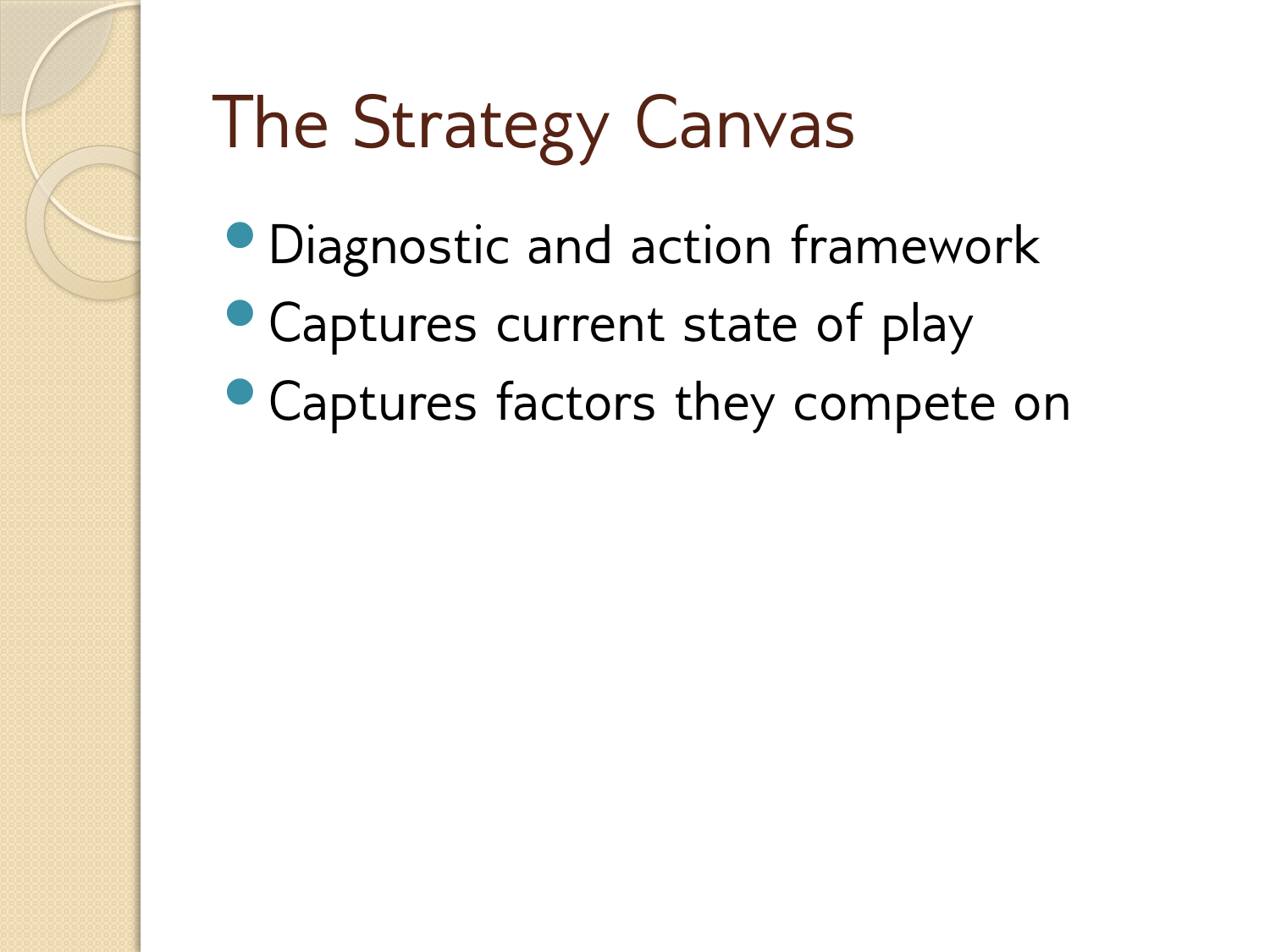

# The Strategy Canvas
Diagnostic and action framework
Captures current state of play
Captures factors they compete on